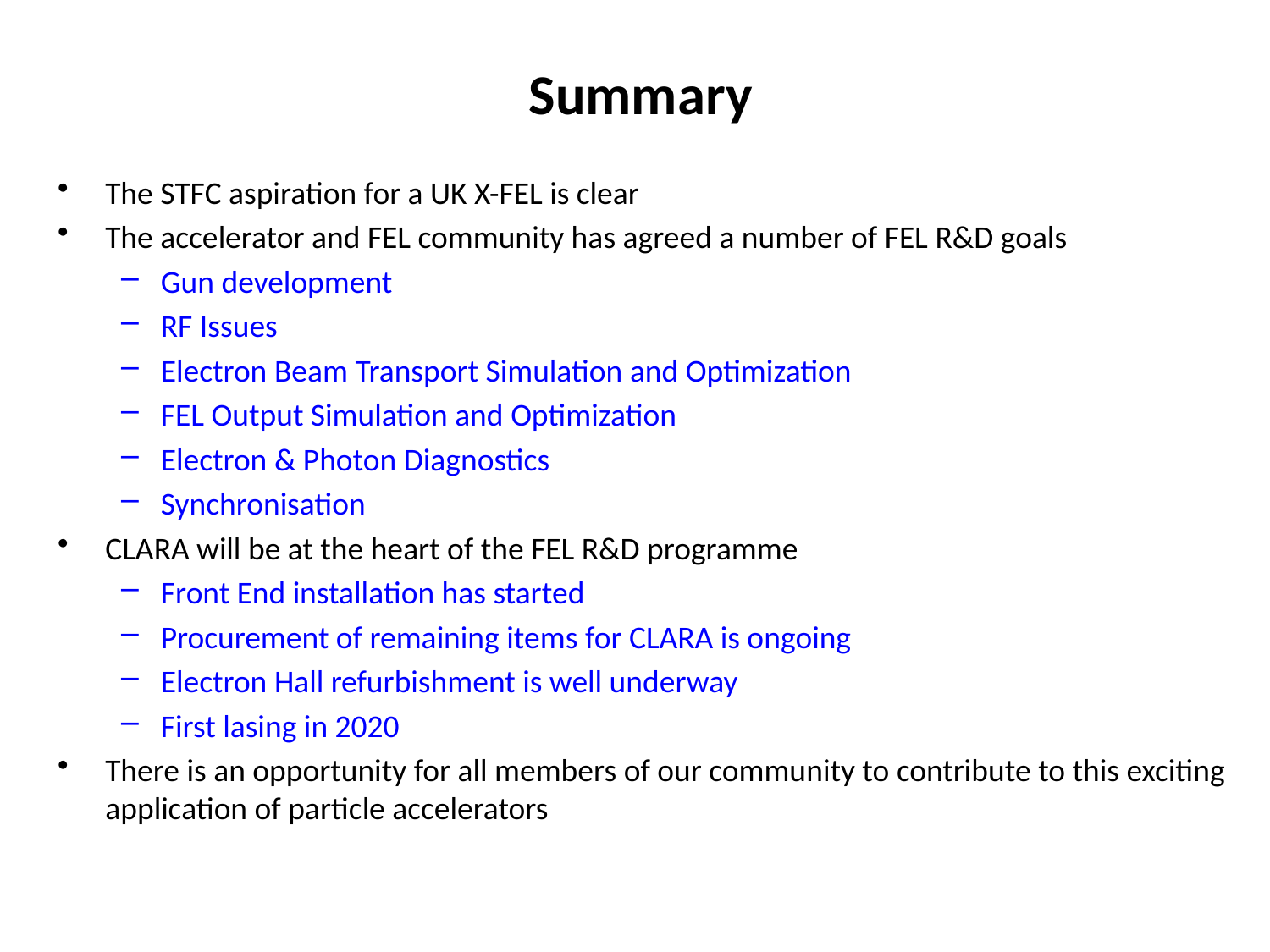

# Summary
The STFC aspiration for a UK X-FEL is clear
The accelerator and FEL community has agreed a number of FEL R&D goals
Gun development
RF Issues
Electron Beam Transport Simulation and Optimization
FEL Output Simulation and Optimization
Electron & Photon Diagnostics
Synchronisation
CLARA will be at the heart of the FEL R&D programme
Front End installation has started
Procurement of remaining items for CLARA is ongoing
Electron Hall refurbishment is well underway
First lasing in 2020
There is an opportunity for all members of our community to contribute to this exciting application of particle accelerators